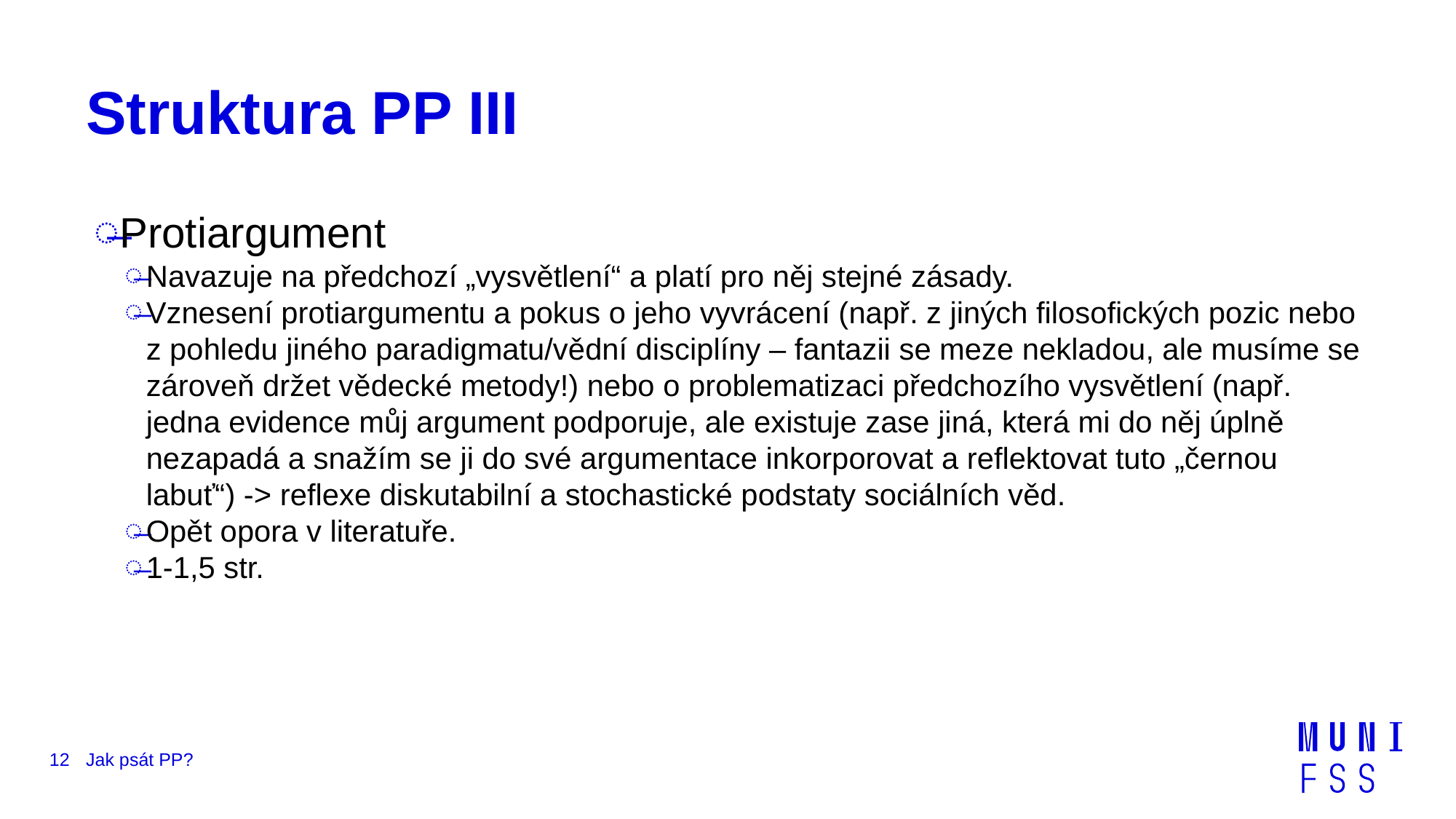

# Struktura PP III
Protiargument
Navazuje na předchozí „vysvětlení“ a platí pro něj stejné zásady.
Vznesení protiargumentu a pokus o jeho vyvrácení (např. z jiných filosofických pozic nebo z pohledu jiného paradigmatu/vědní disciplíny – fantazii se meze nekladou, ale musíme se zároveň držet vědecké metody!) nebo o problematizaci předchozího vysvětlení (např. jedna evidence můj argument podporuje, ale existuje zase jiná, která mi do něj úplně nezapadá a snažím se ji do své argumentace inkorporovat a reflektovat tuto „černou labuť“) -> reflexe diskutabilní a stochastické podstaty sociálních věd.
Opět opora v literatuře.
1-1,5 str.

12
Jak psát PP?